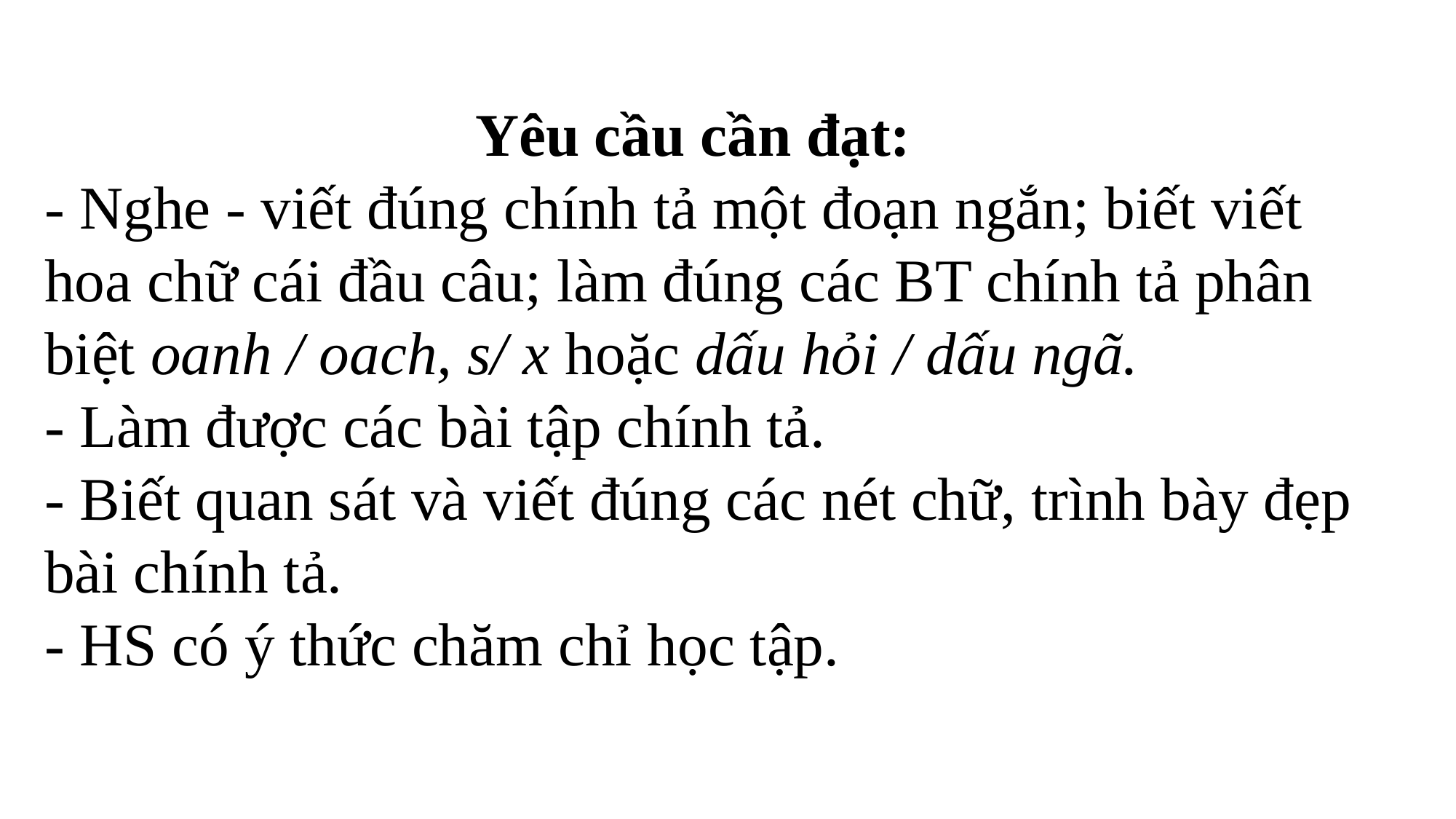

Yêu cầu cần đạt:
- Nghe - viết đúng chính tả một đoạn ngắn; biết viết hoa chữ cái đầu câu; làm đúng các BT chính tả phân biệt oanh / oach, s/ x hoặc dấu hỏi / dấu ngã.
- Làm được các bài tập chính tả.
- Biết quan sát và viết đúng các nét chữ, trình bày đẹp bài chính tả.
- HS có ý thức chăm chỉ học tập.